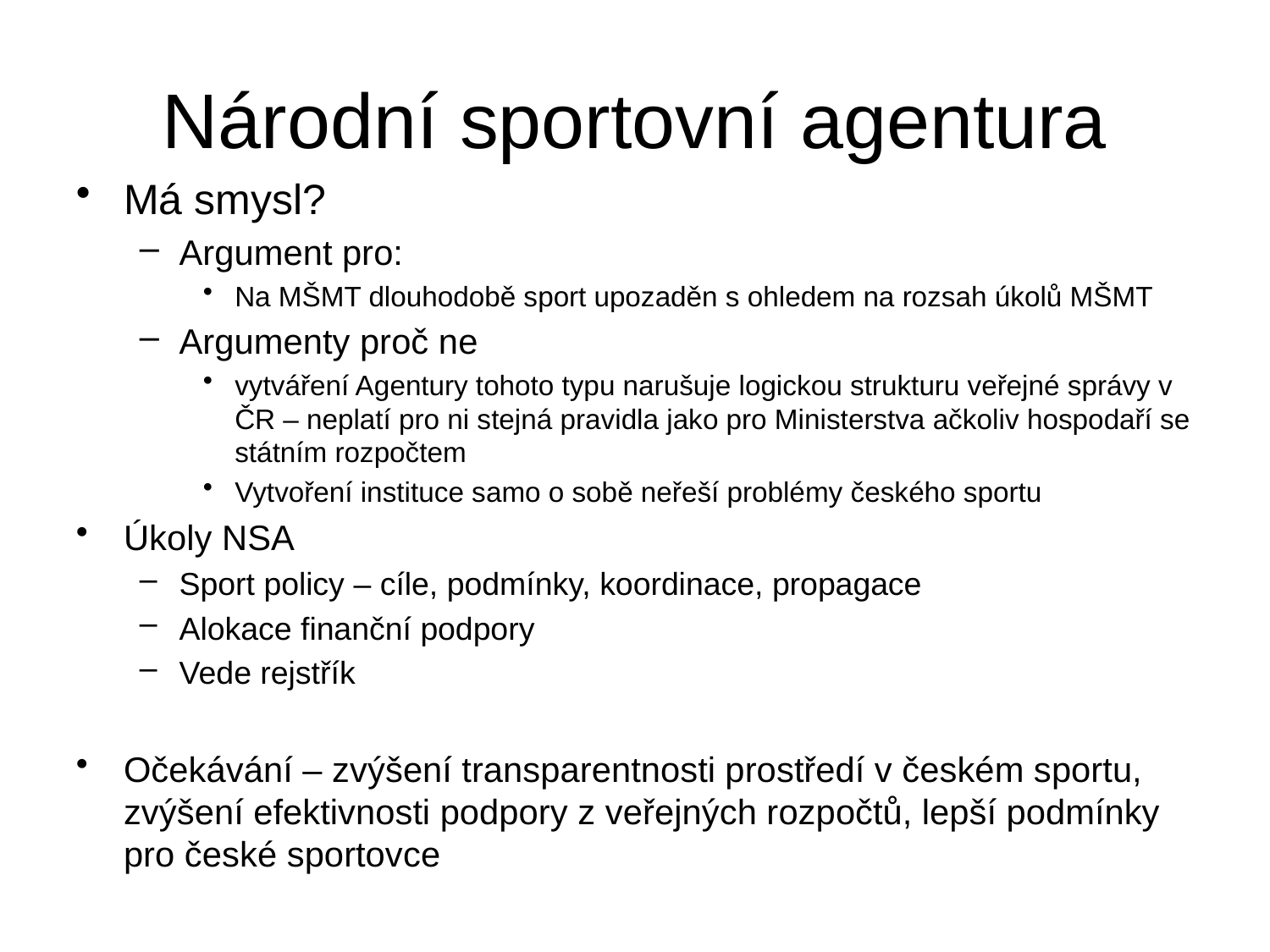

# Národní sportovní agentura
Má smysl?
Argument pro:
Na MŠMT dlouhodobě sport upozaděn s ohledem na rozsah úkolů MŠMT
Argumenty proč ne
vytváření Agentury tohoto typu narušuje logickou strukturu veřejné správy v ČR – neplatí pro ni stejná pravidla jako pro Ministerstva ačkoliv hospodaří se státním rozpočtem
Vytvoření instituce samo o sobě neřeší problémy českého sportu
Úkoly NSA
Sport policy – cíle, podmínky, koordinace, propagace
Alokace finanční podpory
Vede rejstřík

Očekávání – zvýšení transparentnosti prostředí v českém sportu, zvýšení efektivnosti podpory z veřejných rozpočtů, lepší podmínky pro české sportovce